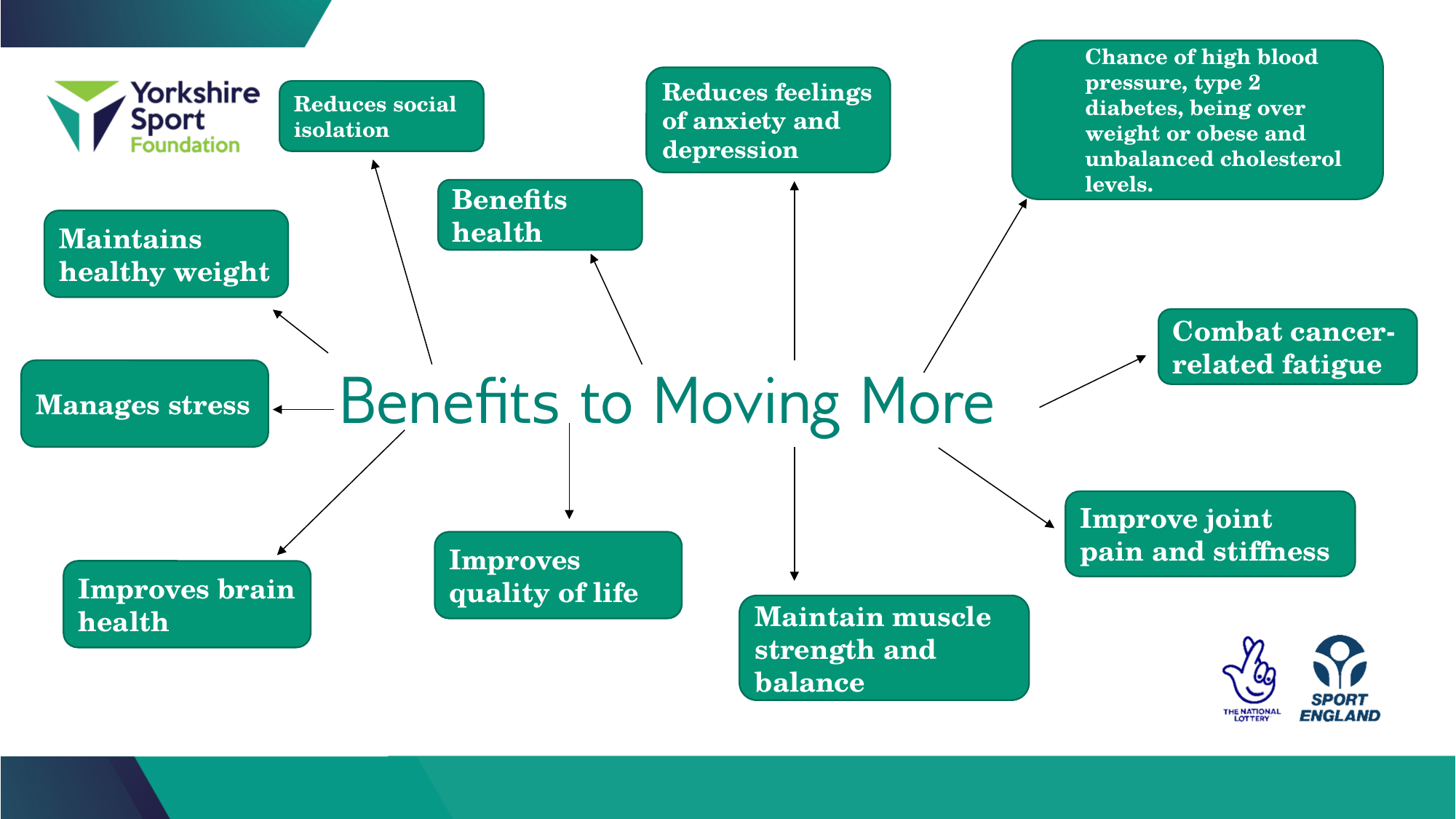

Chance of high blood pressure, type 2 diabetes, being over weight or obese and unbalanced cholesterol levels.
Reduces feelings of anxiety and depression
Reduces social isolation
Benefits health
Maintains healthy weight
Combat cancer- related fatigue
# Benefits to Moving More
Manages stress
Improve joint pain and stiffness
Improves quality of life
Improves brain health
Maintain muscle strength and balance